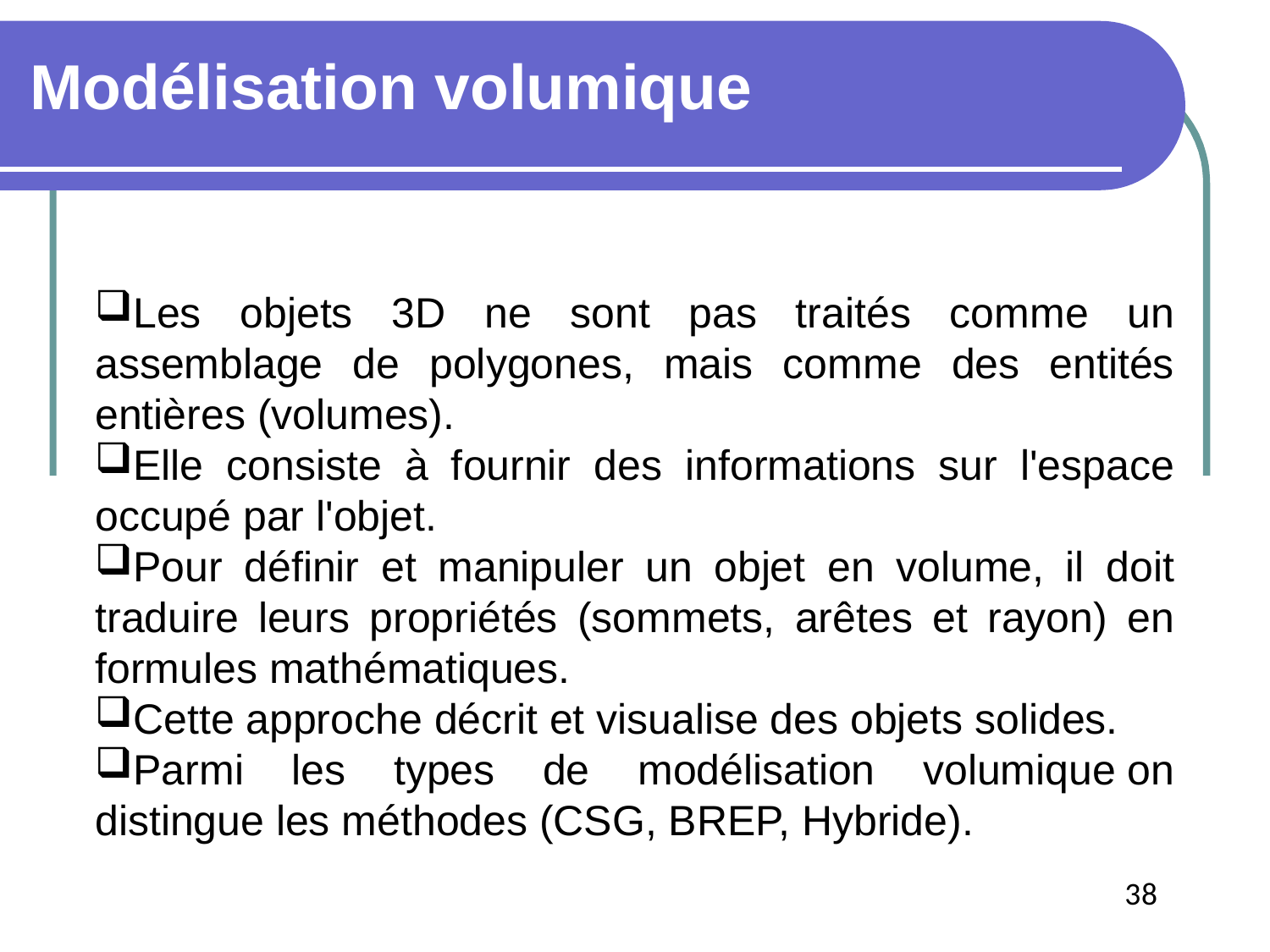

Modélisation volumique
Les objets 3D ne sont pas traités comme un assemblage de polygones, mais comme des entités entières (volumes).
Elle consiste à fournir des informations sur l'espace occupé par l'objet.
Pour définir et manipuler un objet en volume, il doit traduire leurs propriétés (sommets, arêtes et rayon) en formules mathématiques.
Cette approche décrit et visualise des objets solides.
Parmi les types de modélisation volumique on distingue les méthodes (CSG, BREP, Hybride).
# Modélisation volumique
38